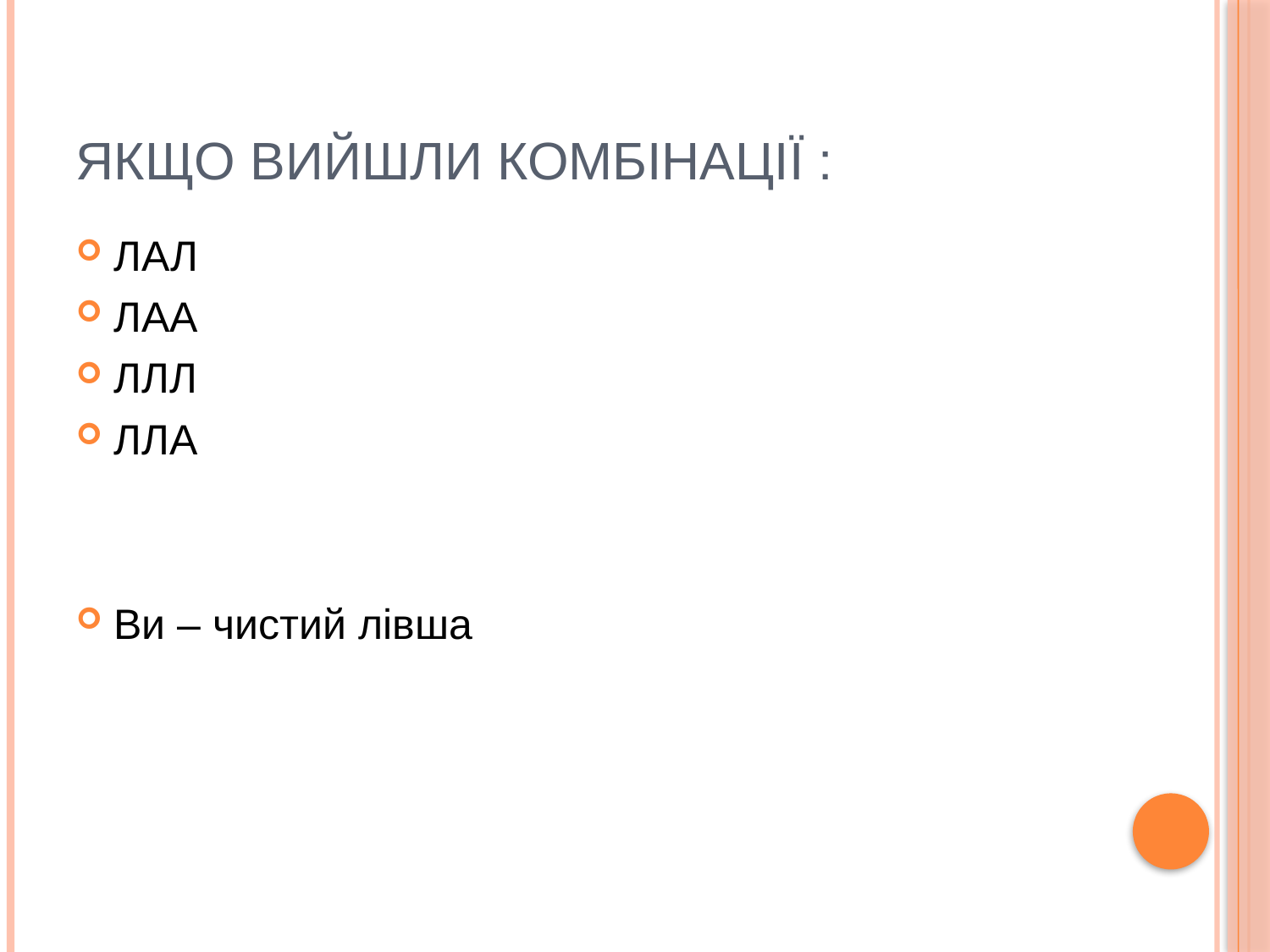

# Якщо вийшли комбінації :
ЛАЛ
ЛАА
ЛЛЛ
ЛЛА

Ви – чистий лівша